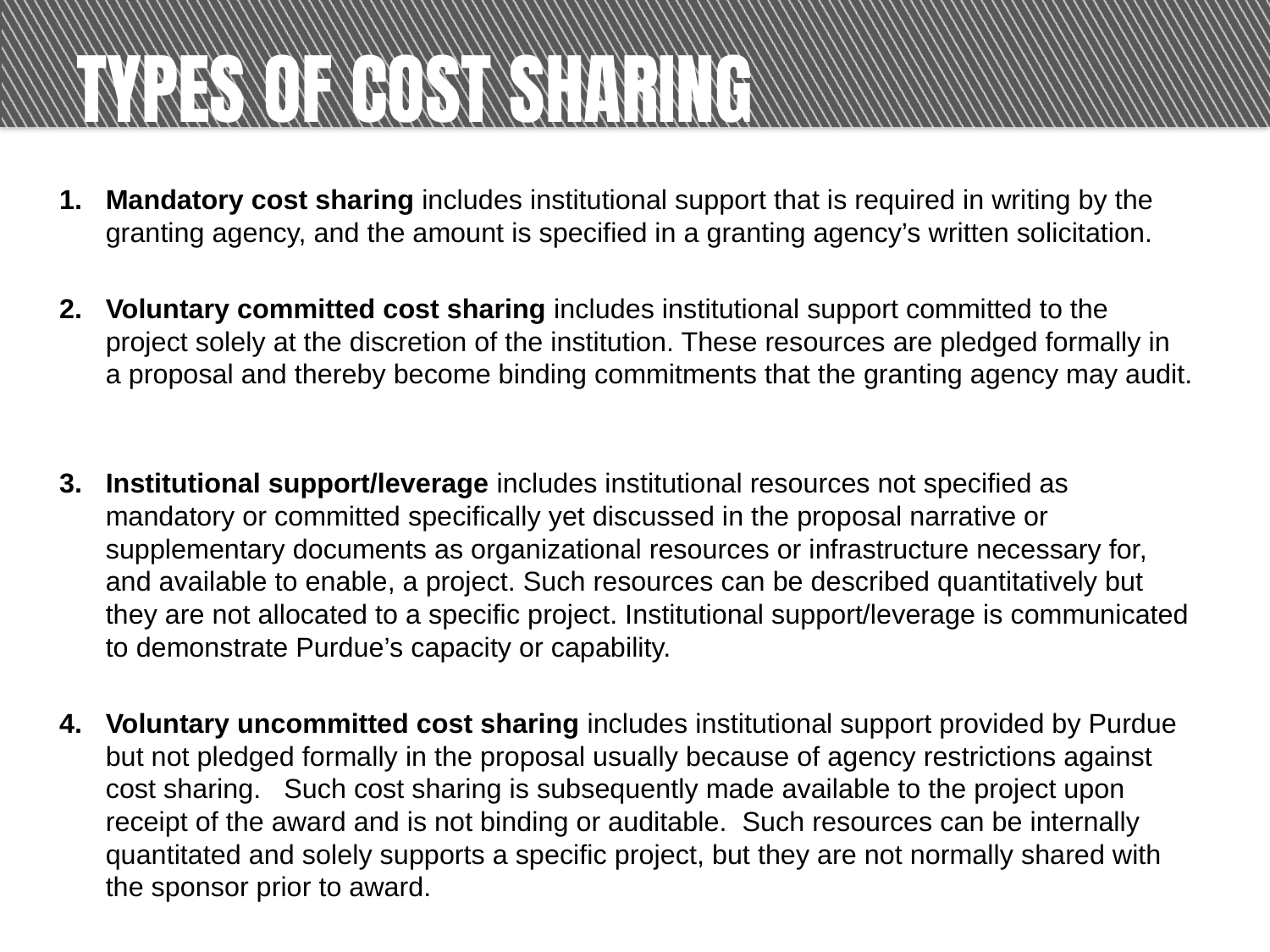

# Types of Cost Sharing
Mandatory cost sharing includes institutional support that is required in writing by the granting agency, and the amount is specified in a granting agency’s written solicitation.

Voluntary committed cost sharing includes institutional support committed to the project solely at the discretion of the institution. These resources are pledged formally in a proposal and thereby become binding commitments that the granting agency may audit.

Institutional support/leverage includes institutional resources not specified as mandatory or committed specifically yet discussed in the proposal narrative or supplementary documents as organizational resources or infrastructure necessary for, and available to enable, a project. Such resources can be described quantitatively but they are not allocated to a specific project. Institutional support/leverage is communicated to demonstrate Purdue’s capacity or capability.

Voluntary uncommitted cost sharing includes institutional support provided by Purdue but not pledged formally in the proposal usually because of agency restrictions against cost sharing.   Such cost sharing is subsequently made available to the project upon receipt of the award and is not binding or auditable.  Such resources can be internally quantitated and solely supports a specific project, but they are not normally shared with the sponsor prior to award.